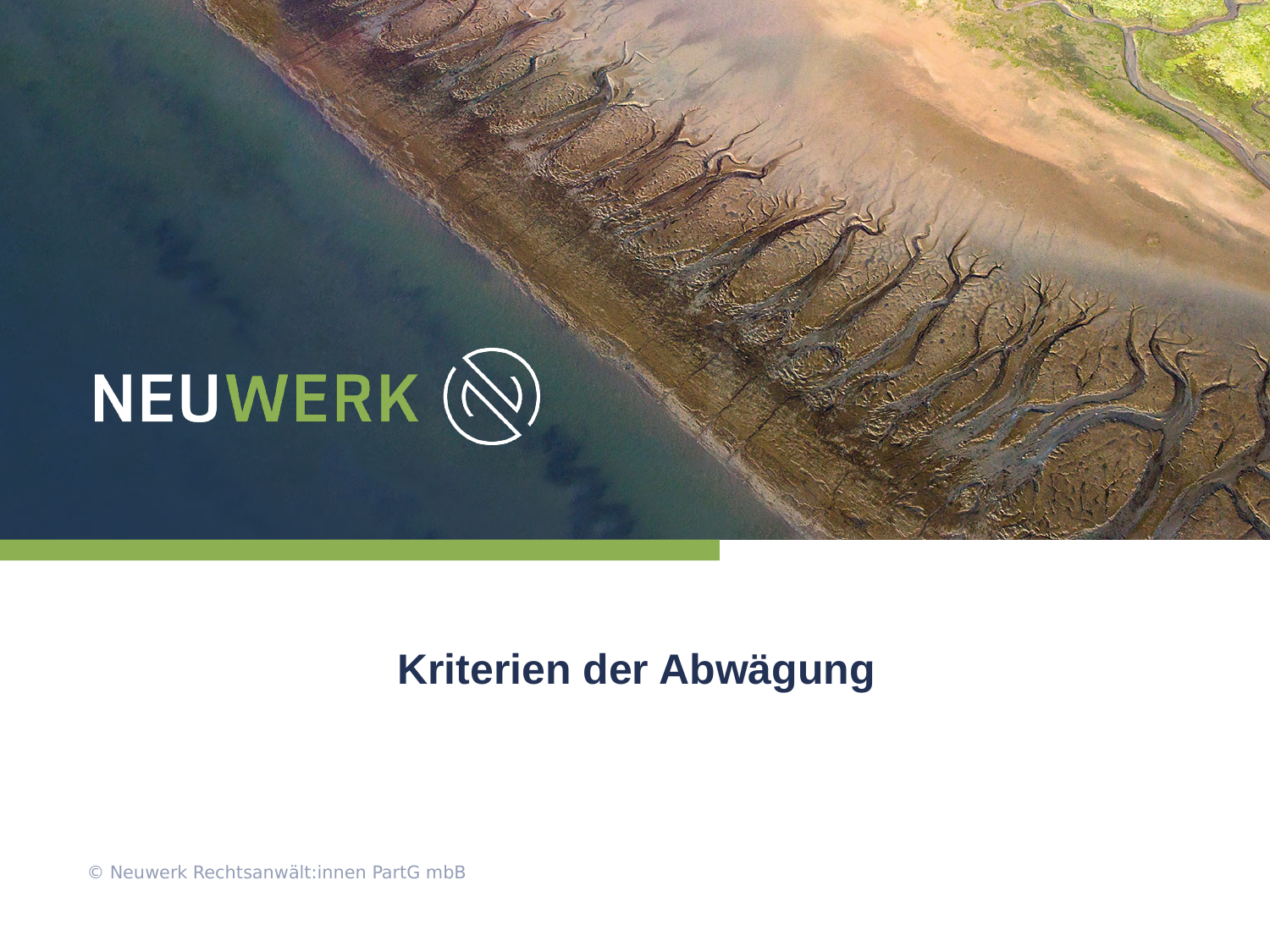

Kriterien der Abwägung
© Neuwerk Rechtsanwält:innen PartG mbB